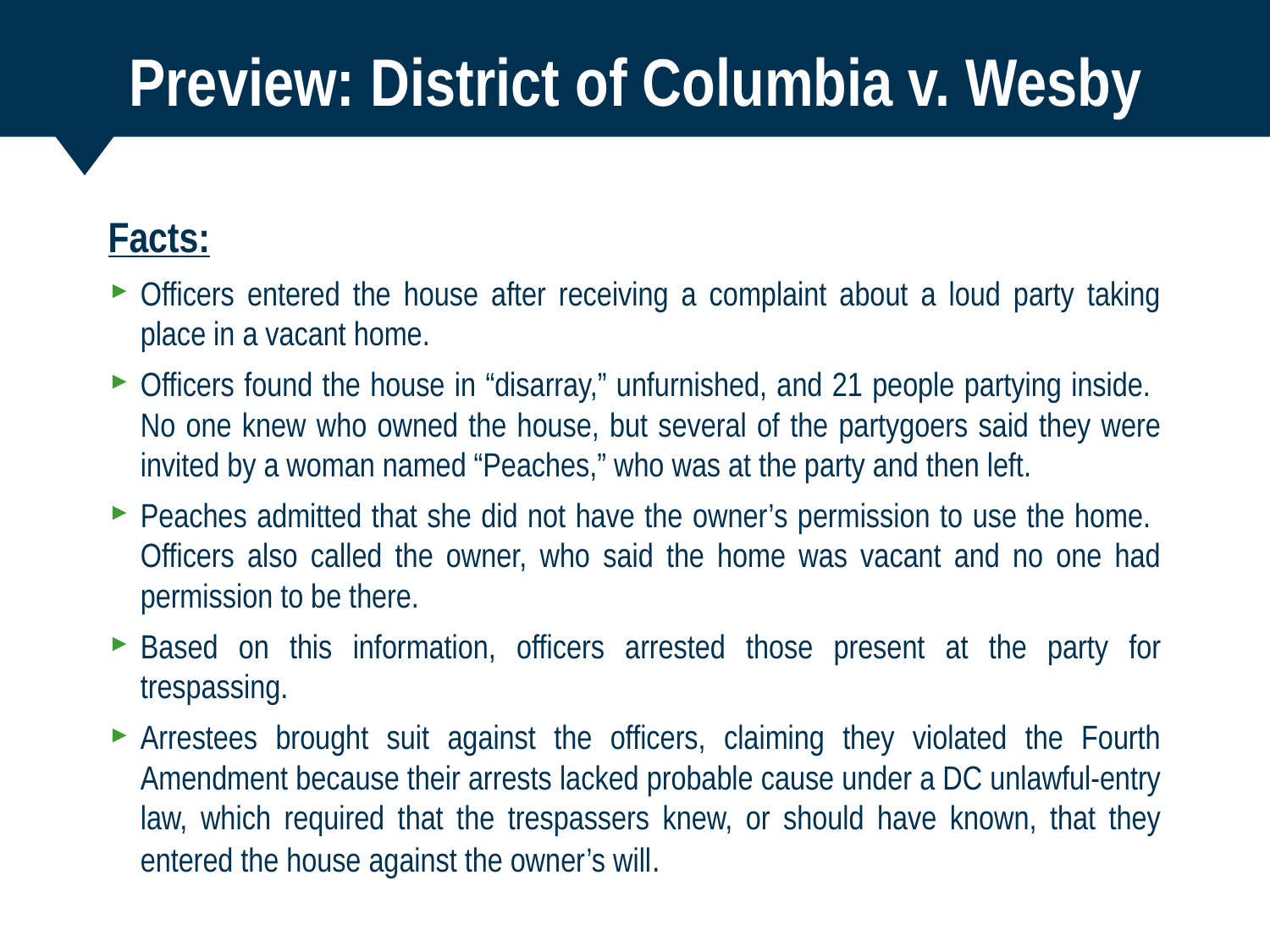

# Preview: District of Columbia v. Wesby
Facts:
Officers entered the house after receiving a complaint about a loud party taking place in a vacant home.
Officers found the house in “disarray,” unfurnished, and 21 people partying inside.  No one knew who owned the house, but several of the partygoers said they were invited by a woman named “Peaches,” who was at the party and then left.
Peaches admitted that she did not have the owner’s permission to use the home.  Officers also called the owner, who said the home was vacant and no one had permission to be there.
Based on this information, officers arrested those present at the party for trespassing.
Arrestees brought suit against the officers, claiming they violated the Fourth Amendment because their arrests lacked probable cause under a DC unlawful-entry law, which required that the trespassers knew, or should have known, that they entered the house against the owner’s will.